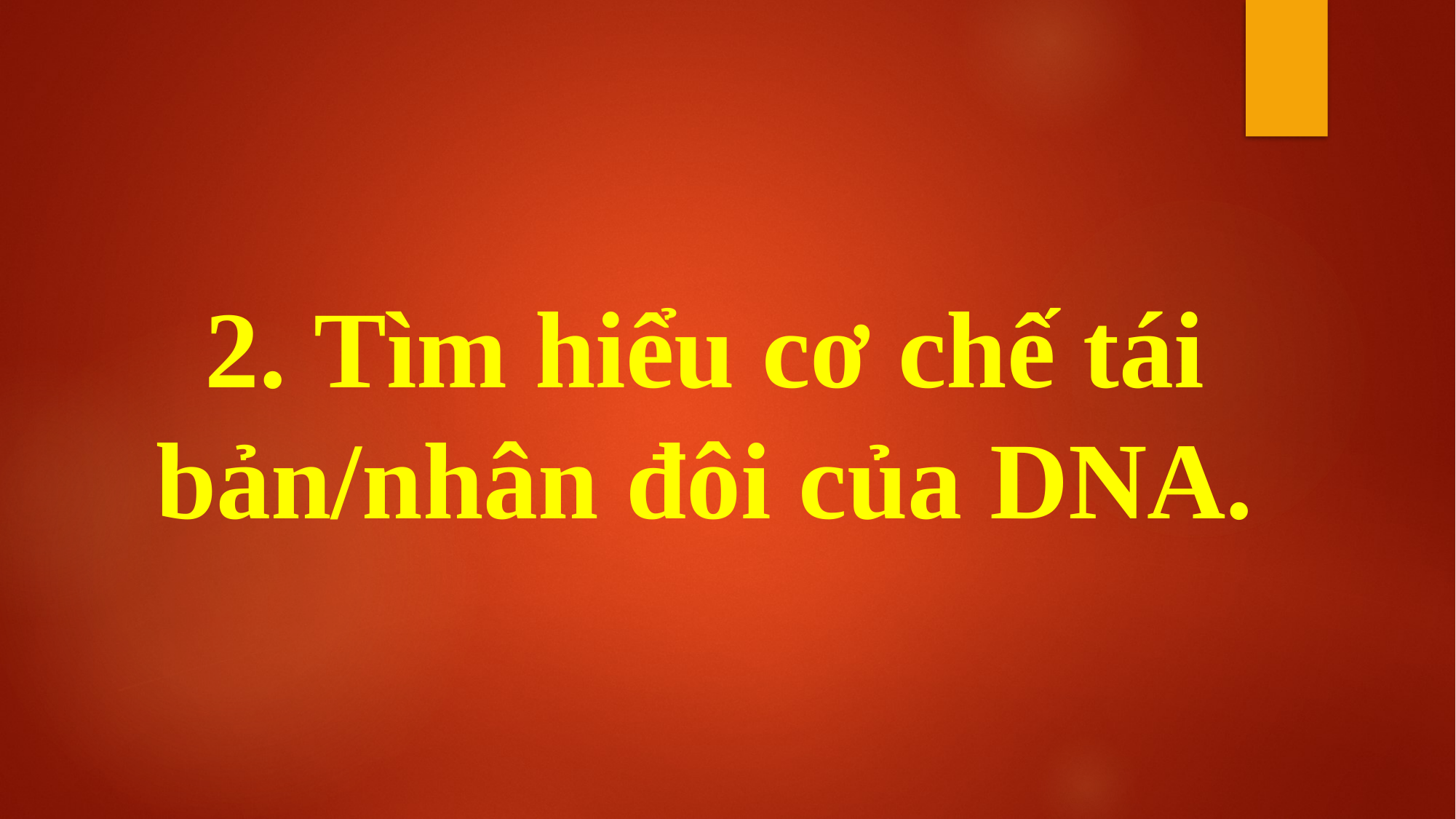

2. Tìm hiểu cơ chế tái bản/nhân đôi của DNA.